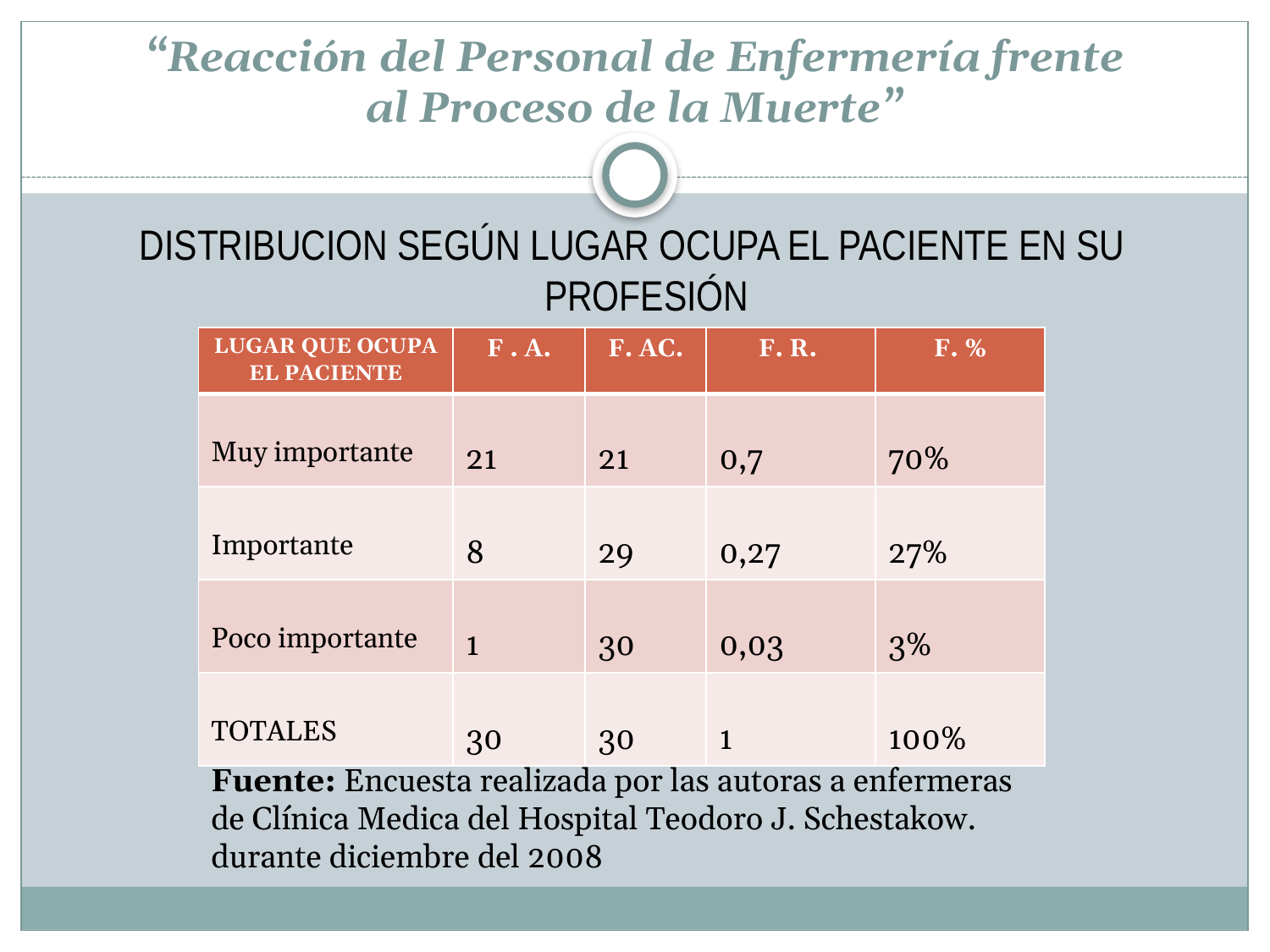

# “Reacción del Personal de Enfermería frente al Proceso de la Muerte”
DISTRIBUCION SEGÚN LUGAR OCUPA EL PACIENTE EN SU PROFESIÓN

| LUGAR QUE OCUPA EL PACIENTE | F . A. | F. AC. | F. R. | F. % |
| --- | --- | --- | --- | --- |
| Muy importante | 21 | 21 | 0,7 | 70% |
| Importante | 8 | 29 | 0,27 | 27% |
| Poco importante | 1 | 30 | 0,03 | 3% |
| TOTALES | 30 | 30 | 1 | 100% |
Fuente: Encuesta realizada por las autoras a enfermeras de Clínica Medica del Hospital Teodoro J. Schestakow. durante diciembre del 2008